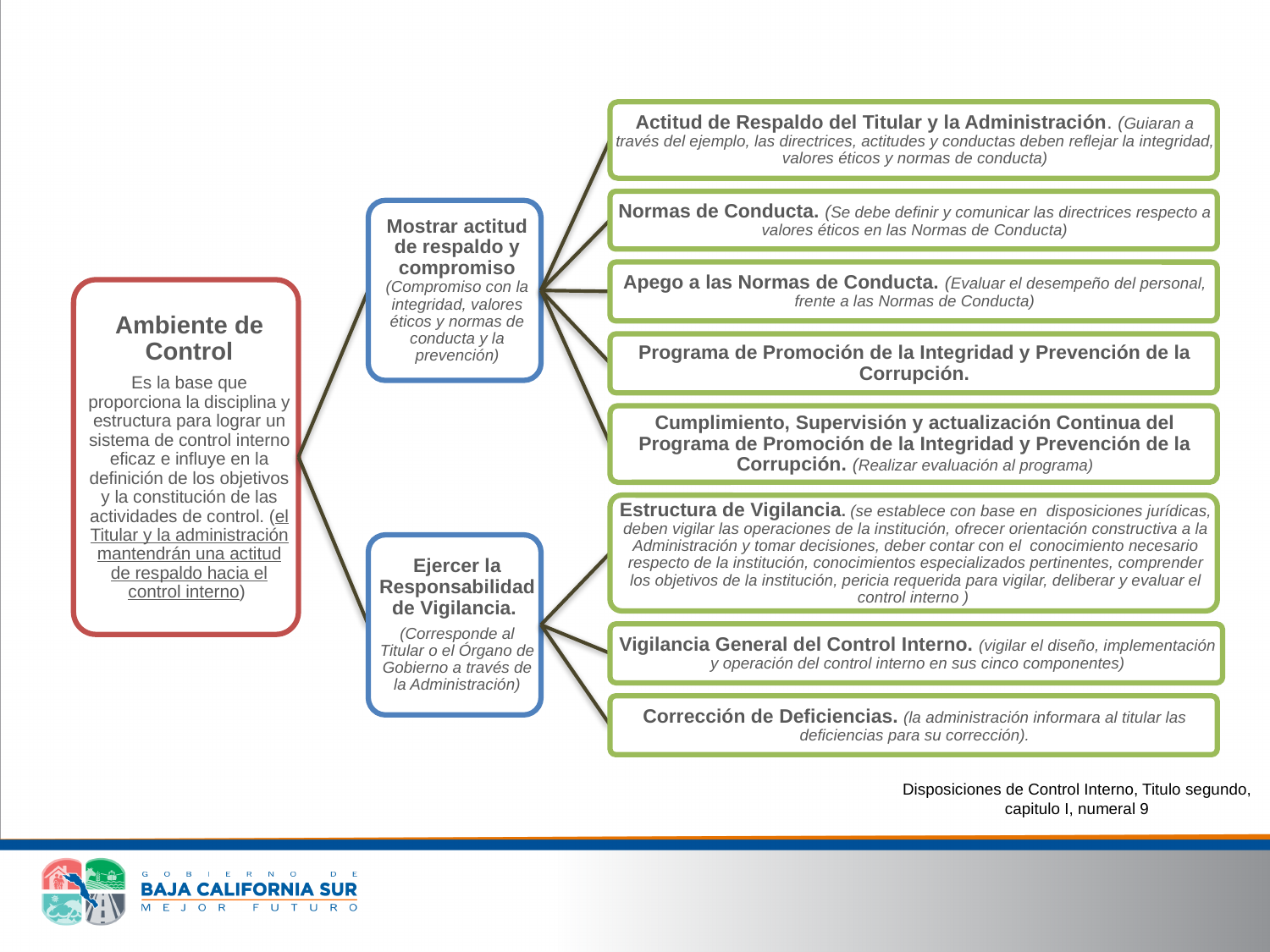

Ambiente de Control
Es la base que proporciona la disciplina y estructura para lograr un sistema de control interno eficaz e influye en la definición de los objetivos y la constitución de las actividades de control. (el Titular y la administración mantendrán una actitud de respaldo hacia el control interno)

Mostrar actitud de respaldo y compromiso
(Compromiso con la integridad, valores éticos y normas de conducta y la prevención)

Actitud de Respaldo del Titular y la Administración. (Guiaran a través del ejemplo, las directrices, actitudes y conductas deben reflejar la integridad, valores éticos y normas de conducta)

Normas de Conducta. (Se debe definir y comunicar las directrices respecto a valores éticos en las Normas de Conducta)

Apego a las Normas de Conducta. (Evaluar el desempeño del personal, frente a las Normas de Conducta)

Programa de Promoción de la Integridad y Prevención de la Corrupción.

Cumplimiento, Supervisión y actualización Continua del Programa de Promoción de la Integridad y Prevención de la Corrupción. (Realizar evaluación al programa)

Ejercer la Responsabilidad de Vigilancia.
(Corresponde al Titular o el Órgano de Gobierno a través de la Administración)

Estructura de Vigilancia. (se establece con base en  disposiciones jurídicas, deben vigilar las operaciones de la institución, ofrecer orientación constructiva a la Administración y tomar decisiones, deber contar con el  conocimiento necesario respecto de la institución, conocimientos especializados pertinentes, comprender los objetivos de la institución, pericia requerida para vigilar, deliberar y evaluar el control interno )

Vigilancia General del Control Interno. (vigilar el diseño, implementación y operación del control interno en sus cinco componentes)

Corrección de Deficiencias. (la administración informara al titular las deficiencias para su corrección).
Disposiciones de Control Interno, Titulo segundo, capitulo I, numeral 9